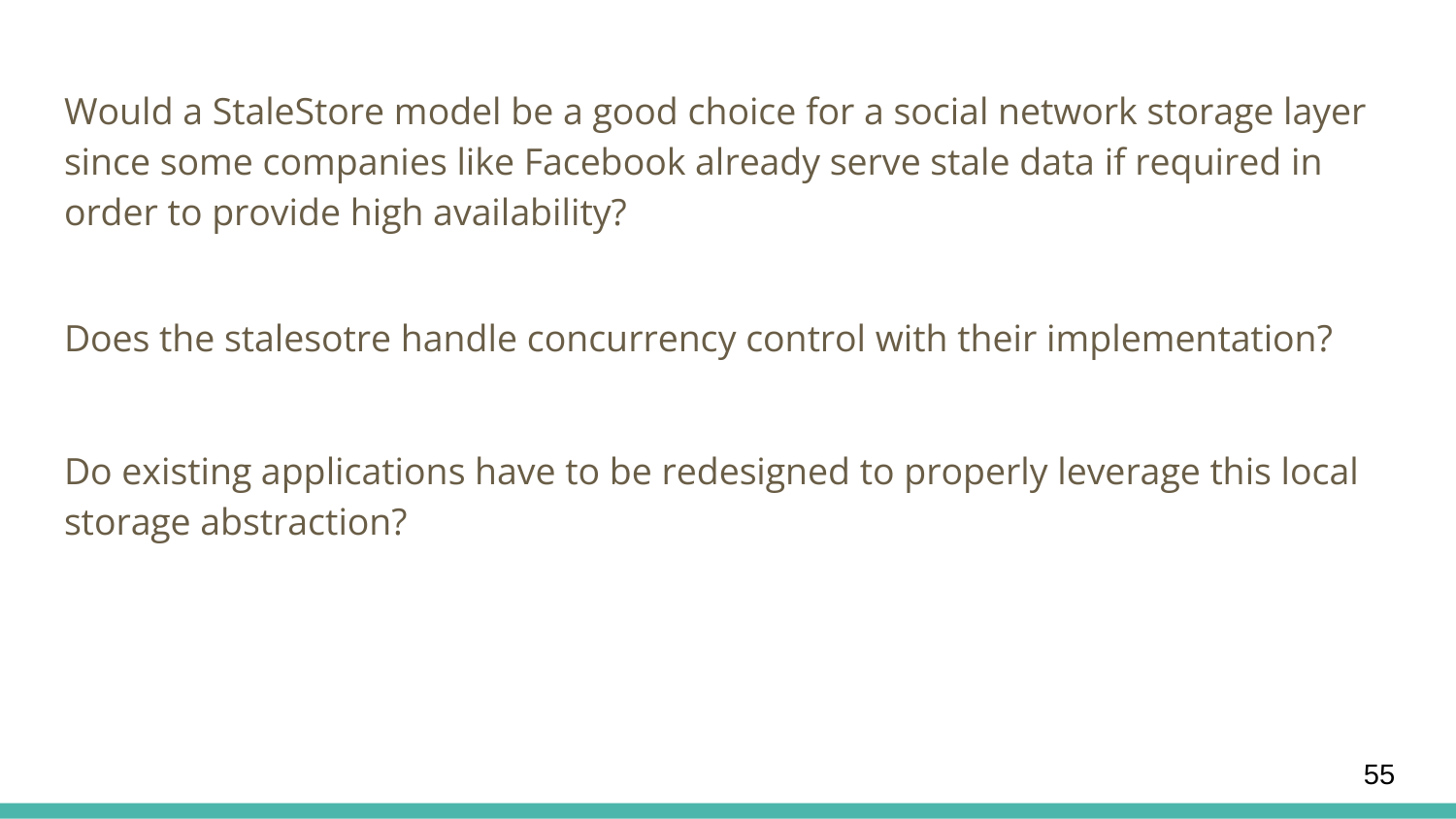

Would a StaleStore model be a good choice for a social network storage layer since some companies like Facebook already serve stale data if required in order to provide high availability?
Does the stalesotre handle concurrency control with their implementation?
Do existing applications have to be redesigned to properly leverage this local storage abstraction?

55